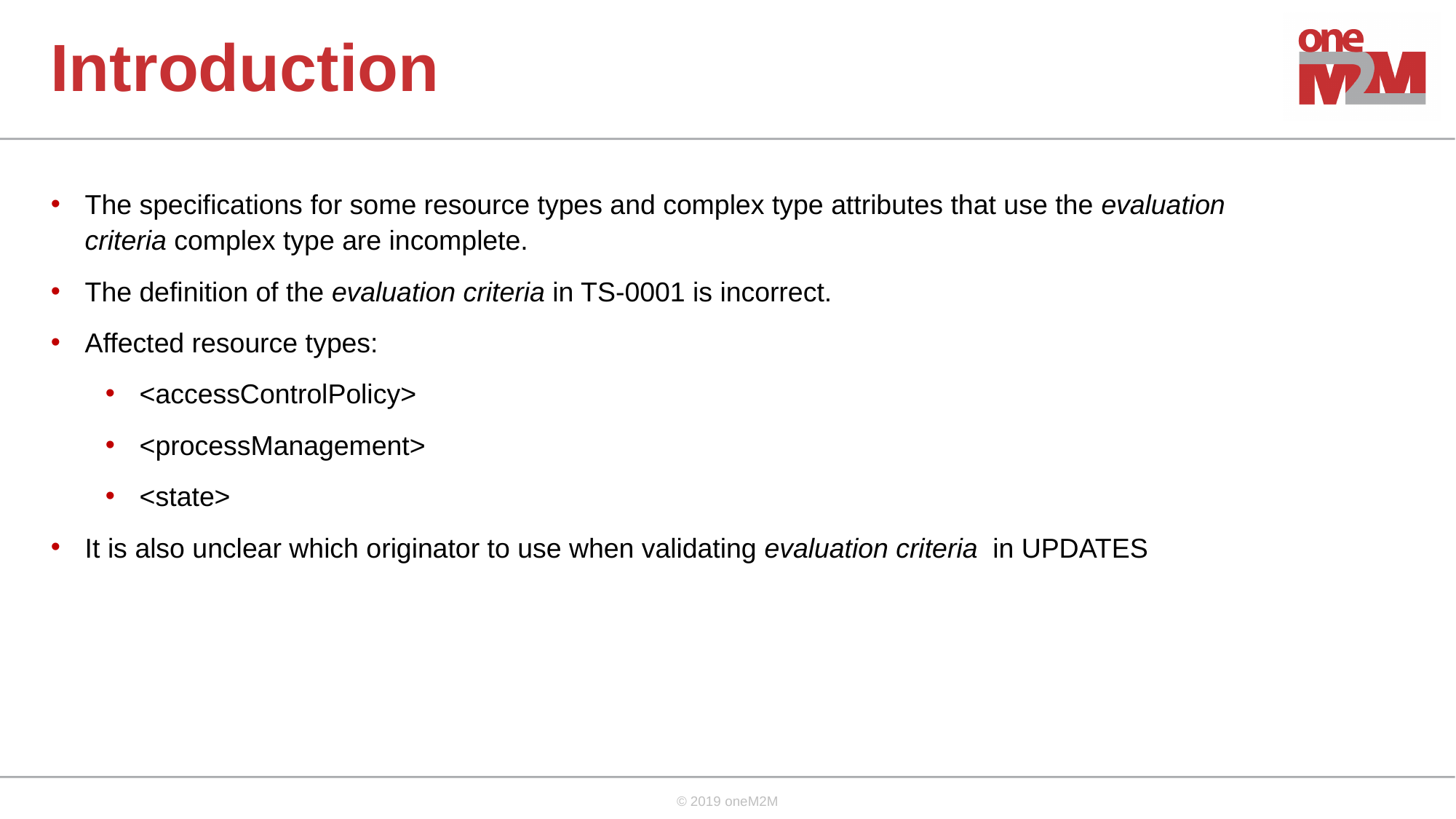

Introduction
The specifications for some resource types and complex type attributes that use the evaluation criteria complex type are incomplete.
The definition of the evaluation criteria in TS-0001 is incorrect.
Affected resource types:
<accessControlPolicy>
<processManagement>
<state>
It is also unclear which originator to use when validating evaluation criteria  in UPDATES